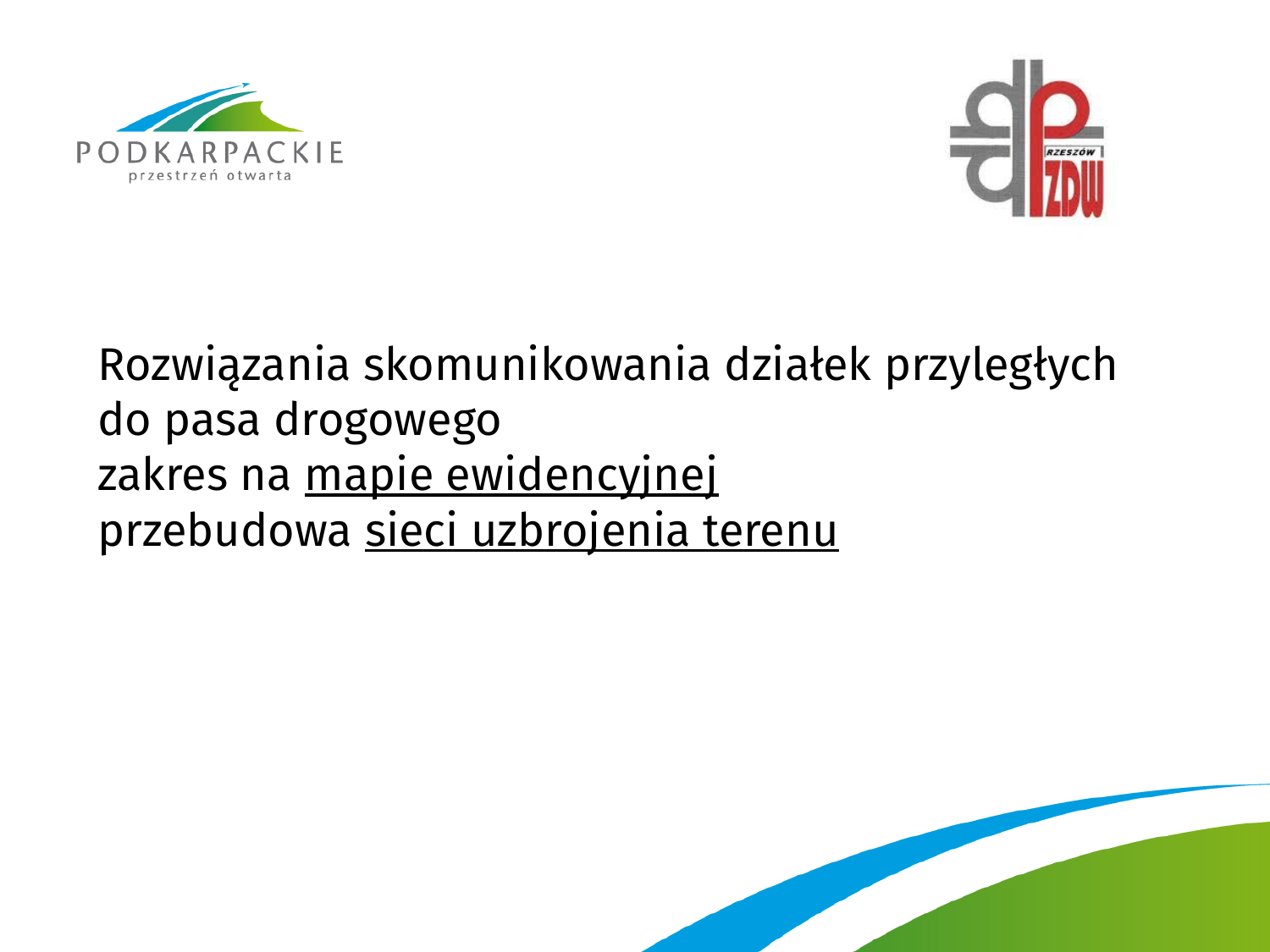

Rozwiązania skomunikowania działek przyległych do pasa drogowego
zakres na mapie ewidencyjnej
przebudowa sieci uzbrojenia terenu